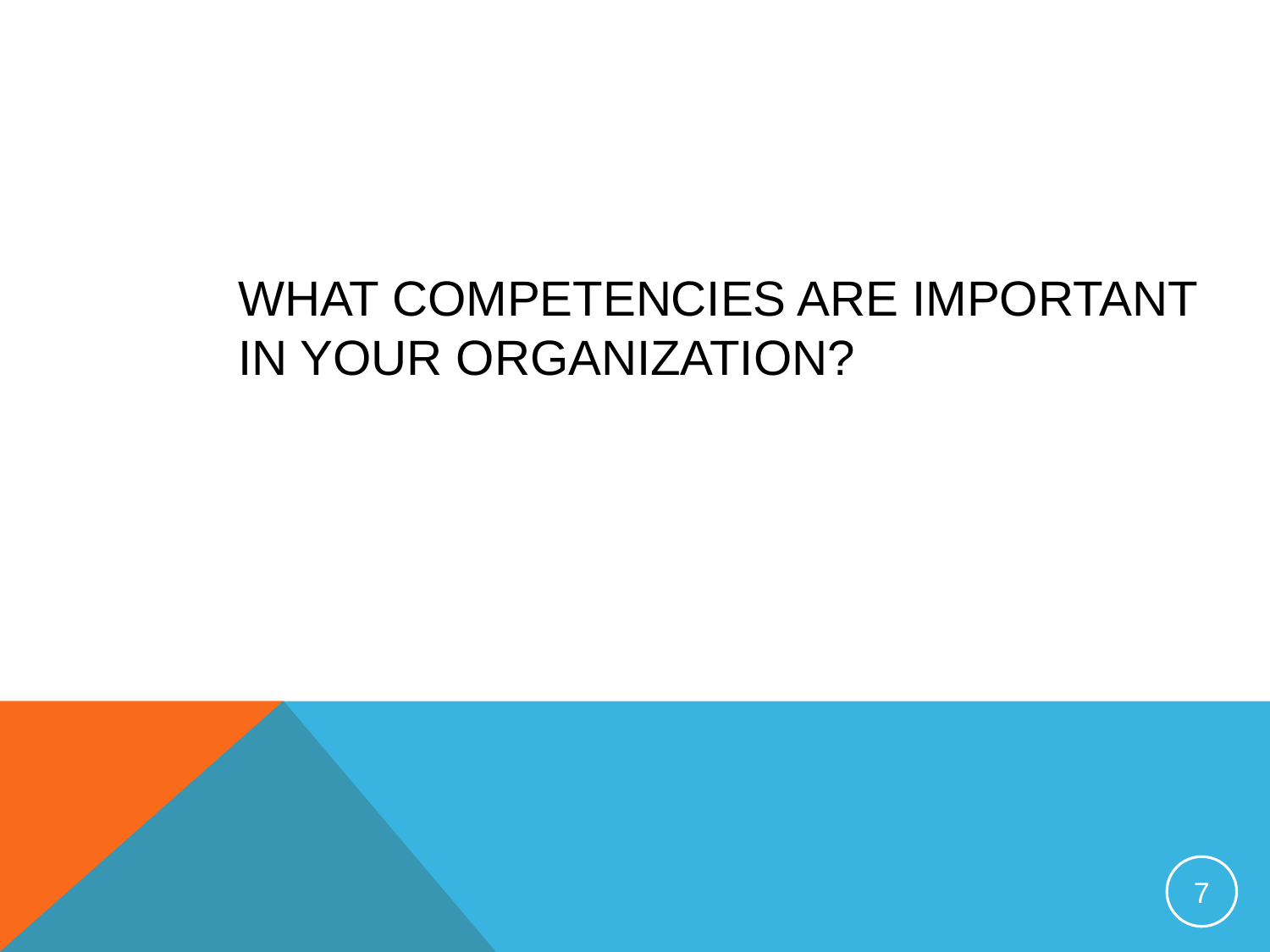

What competencies are important in your organization?
7